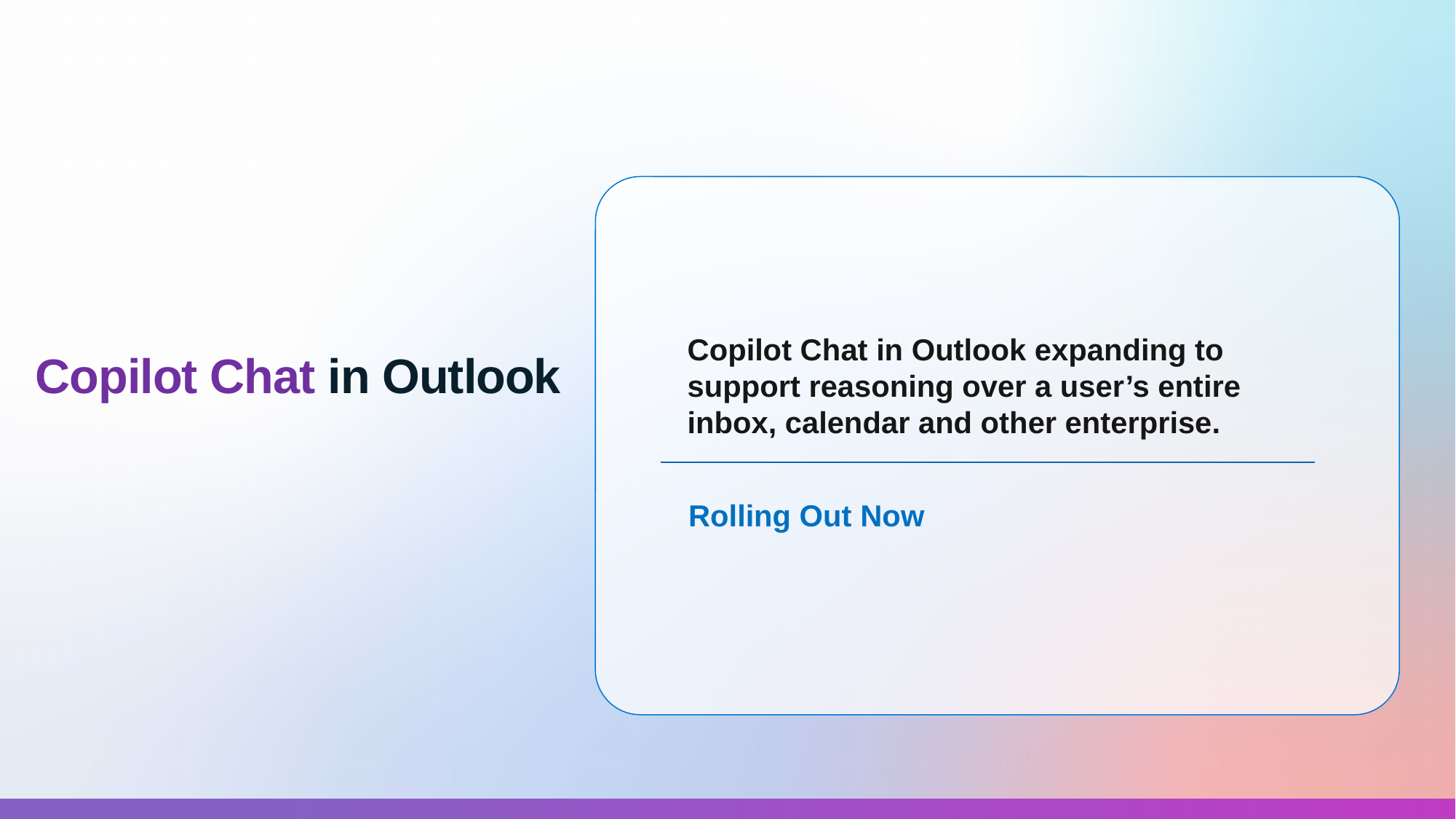

Copilot Chat in Outlook expanding to support reasoning over a user’s entire inbox, calendar and other enterprise.
Copilot Chat in Outlook
Rolling Out Now